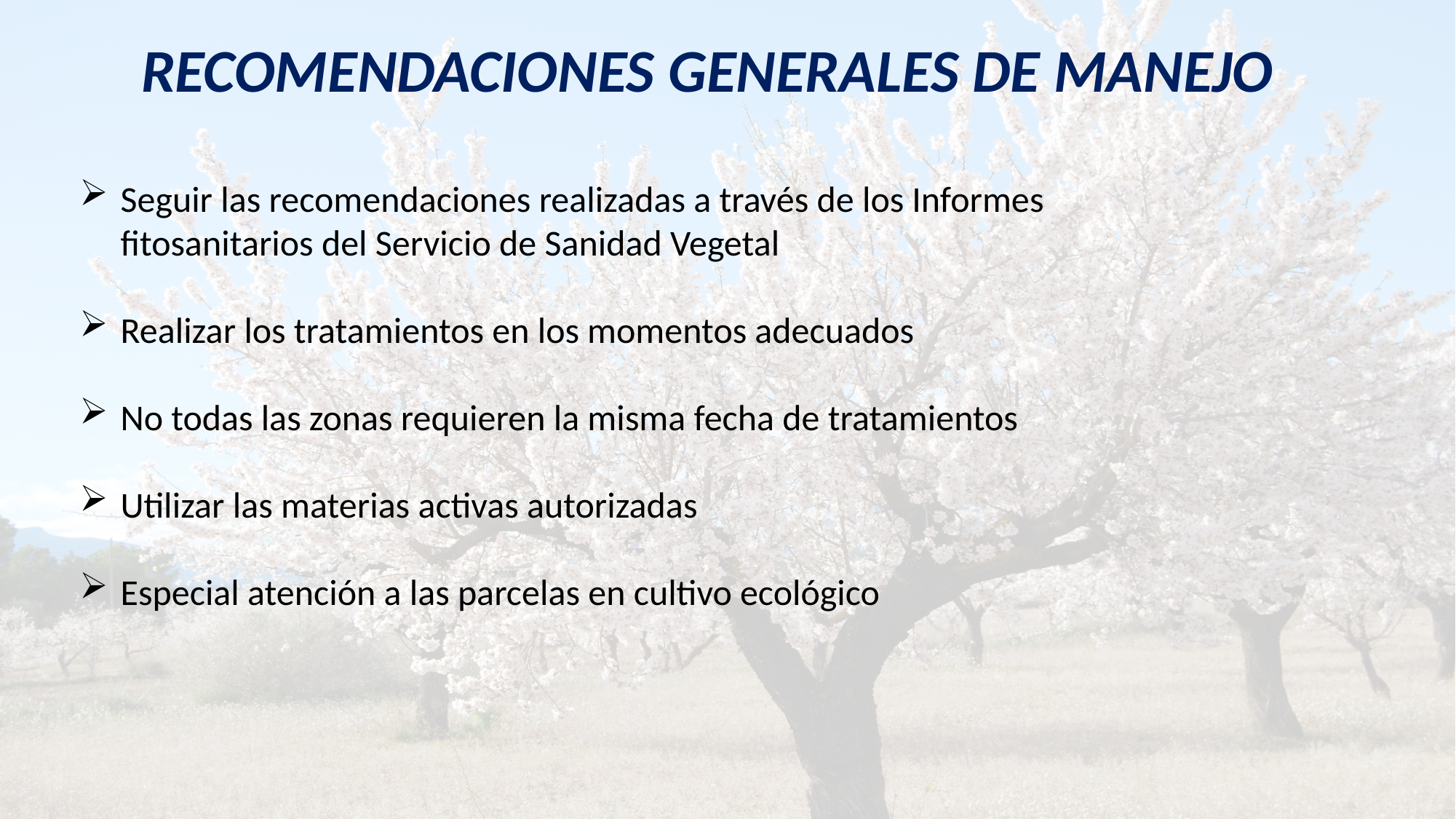

RECOMENDACIONES GENERALES DE MANEJO
Seguir las recomendaciones realizadas a través de los Informes fitosanitarios del Servicio de Sanidad Vegetal

Realizar los tratamientos en los momentos adecuados

No todas las zonas requieren la misma fecha de tratamientos

Utilizar las materias activas autorizadas

Especial atención a las parcelas en cultivo ecológico